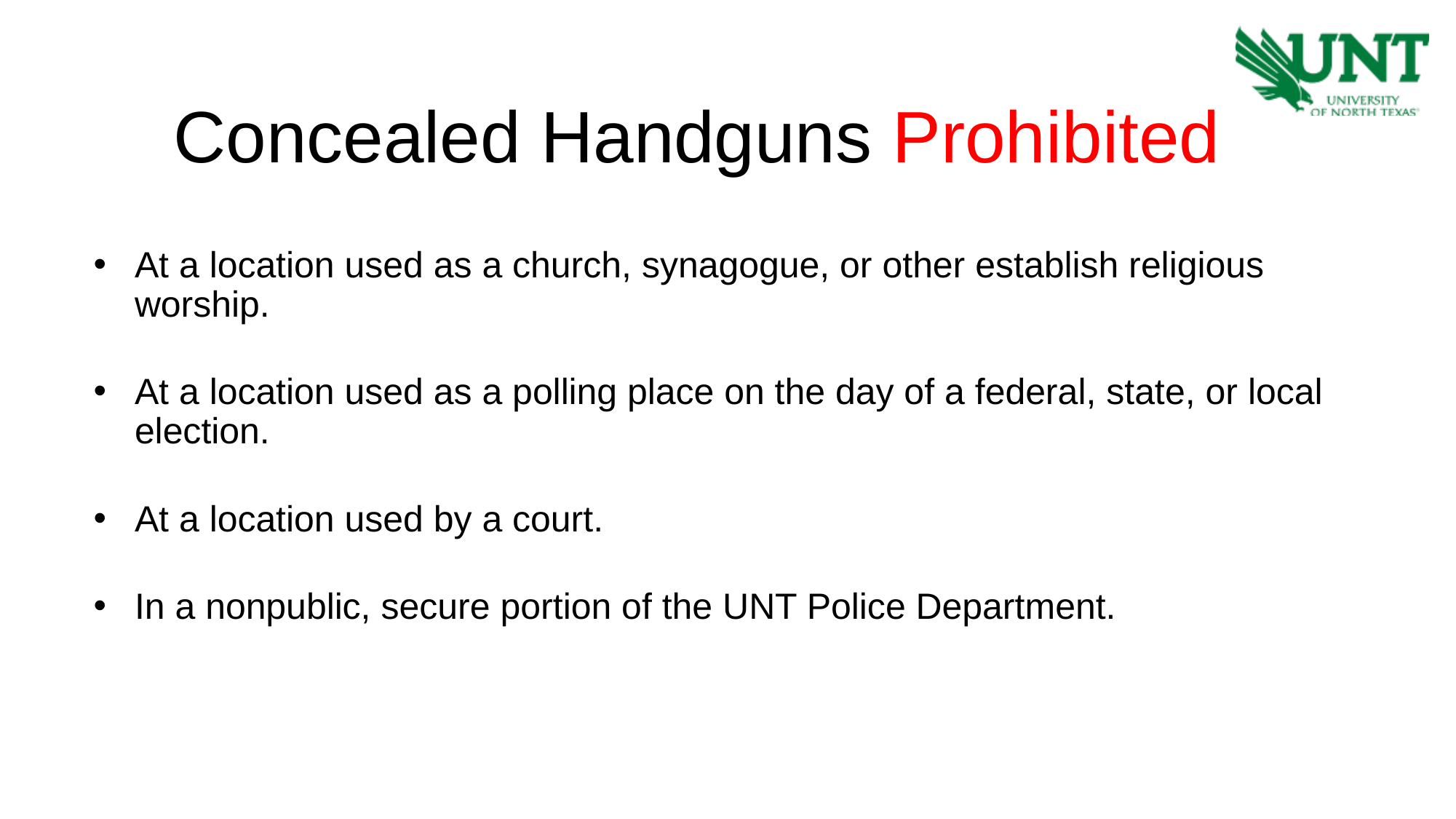

Concealed Handguns Prohibited
At a location used as a church, synagogue, or other establish religious worship.

At a location used as a polling place on the day of a federal, state, or local election.

At a location used by a court.

In a nonpublic, secure portion of the UNT Police Department.